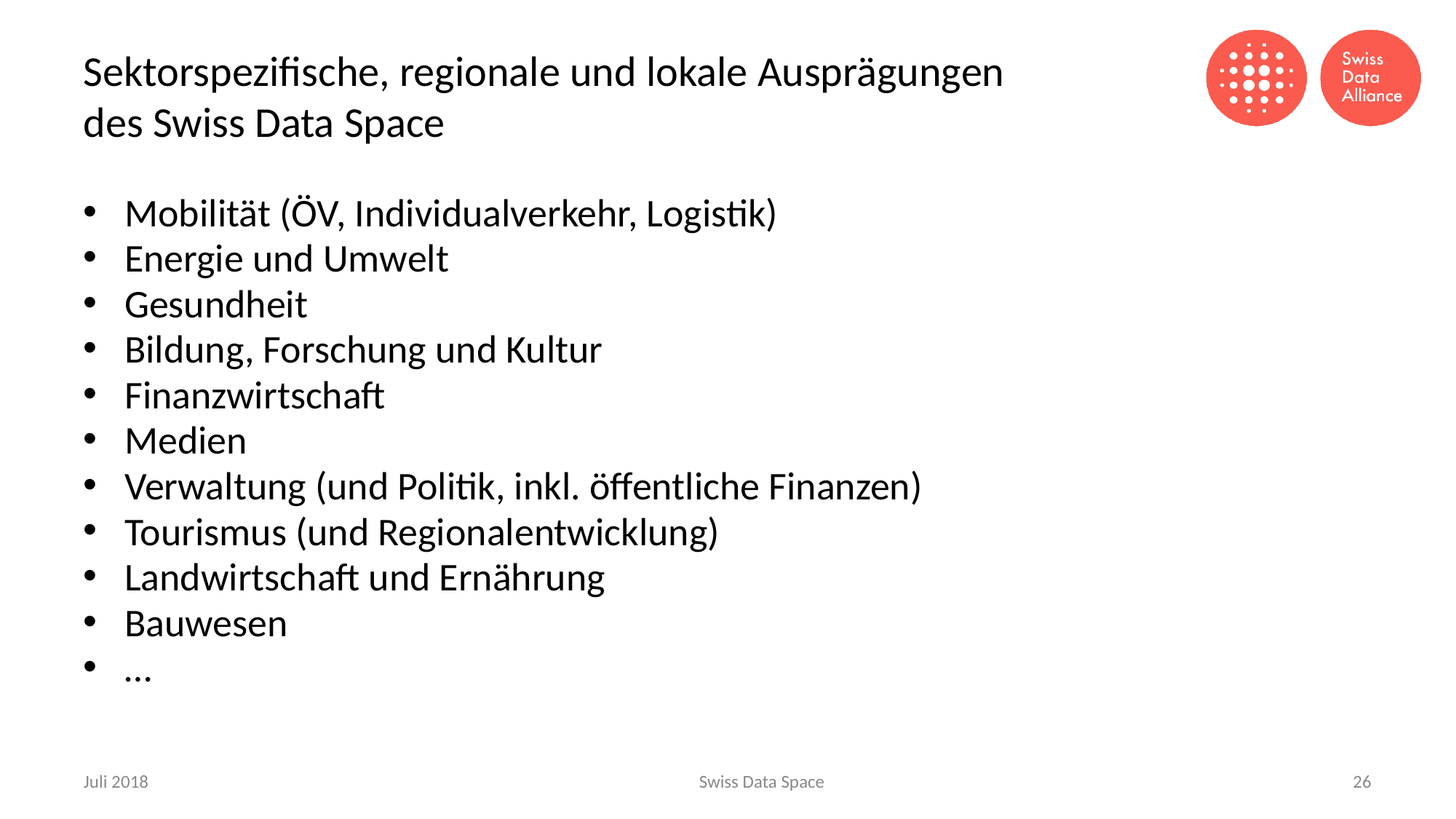

# Sektorspezifische, regionale und lokale Ausprägungen des Swiss Data Space
Mobilität (ÖV, Individualverkehr, Logistik)
Energie und Umwelt
Gesundheit
Bildung, Forschung und Kultur
Finanzwirtschaft
Medien
Verwaltung (und Politik, inkl. öffentliche Finanzen)
Tourismus (und Regionalentwicklung)
Landwirtschaft und Ernährung
Bauwesen
…

Juli 2018
Swiss Data Space
26